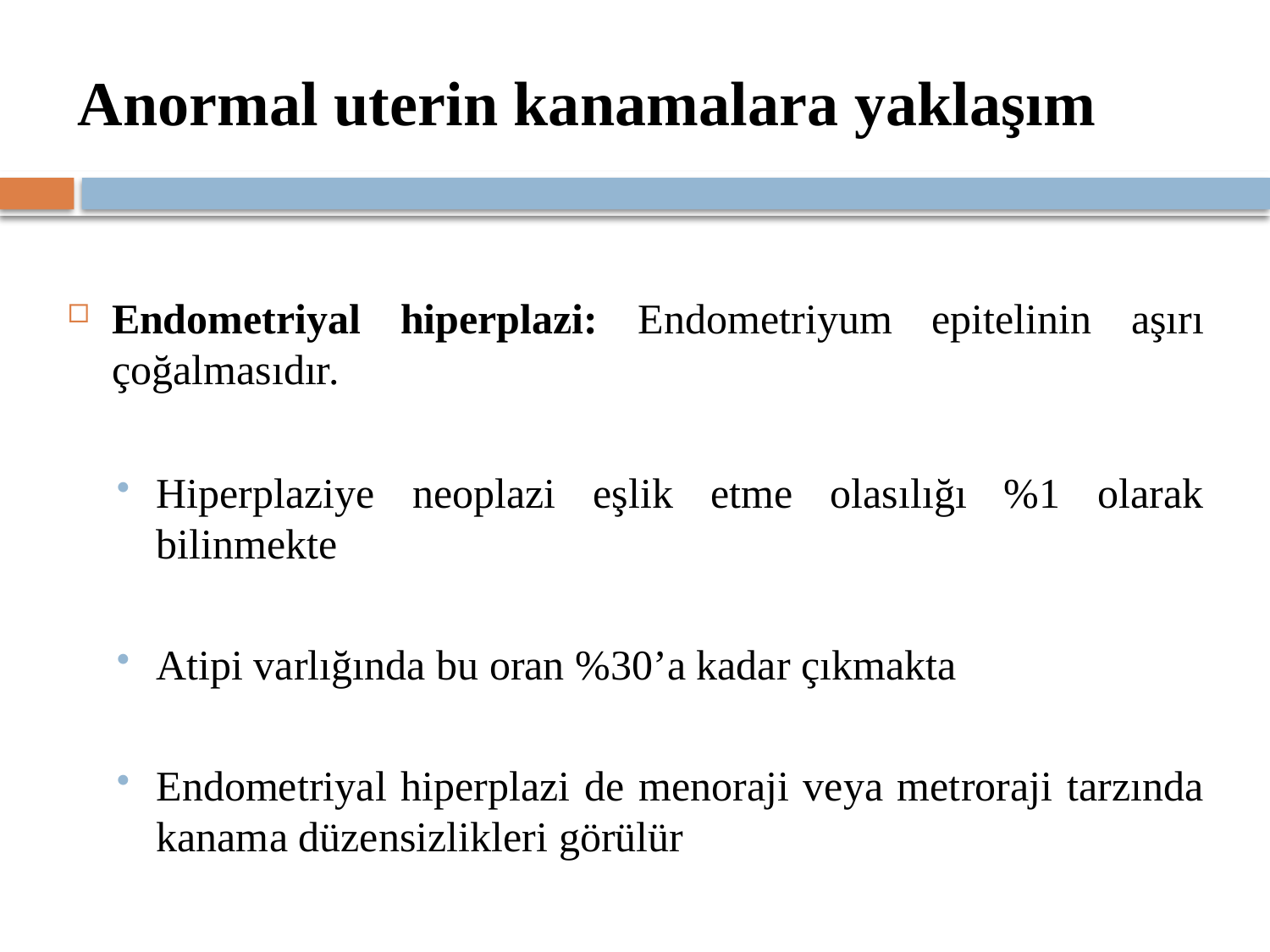

# Anormal uterin kanamalara yaklaşım

Endometriyal hiperplazi: Endometriyum epitelinin aşırı çoğalmasıdır.

Hiperplaziye neoplazi eşlik etme olasılığı %1 olarak bilinmekte

Atipi varlığında bu oran %30’a kadar çıkmakta

Endometriyal hiperplazi de menoraji veya metroraji tarzında kanama düzensizlikleri görülür